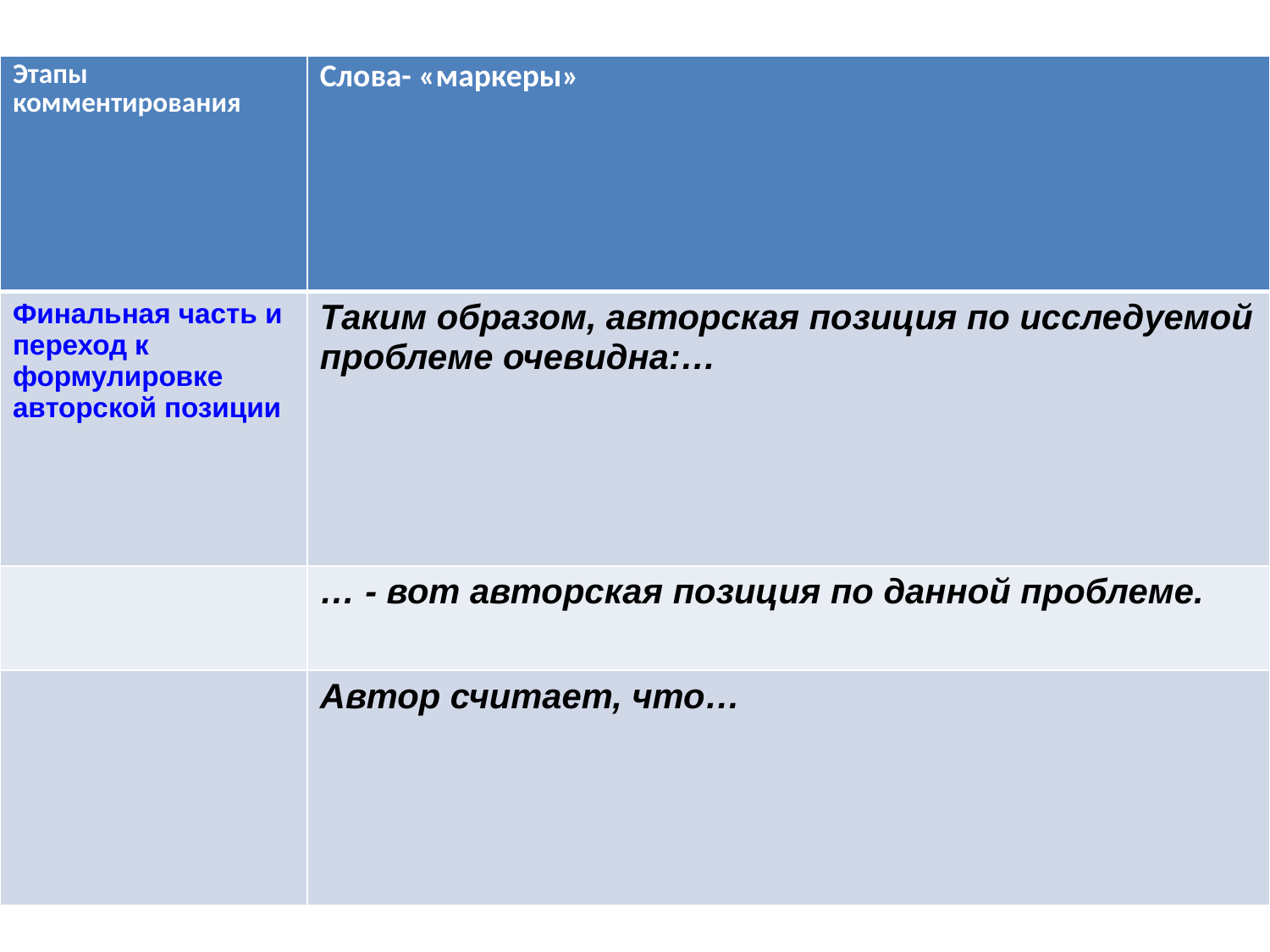

| Этапы комментирования | Слова- «маркеры» |
| --- | --- |
| Финальная часть и переход к формулировке авторской позиции | Таким образом, авторская позиция по исследуемой проблеме очевидна:… |
|  | … - вот авторская позиция по данной проблеме. |
|  | Автор считает, что… |